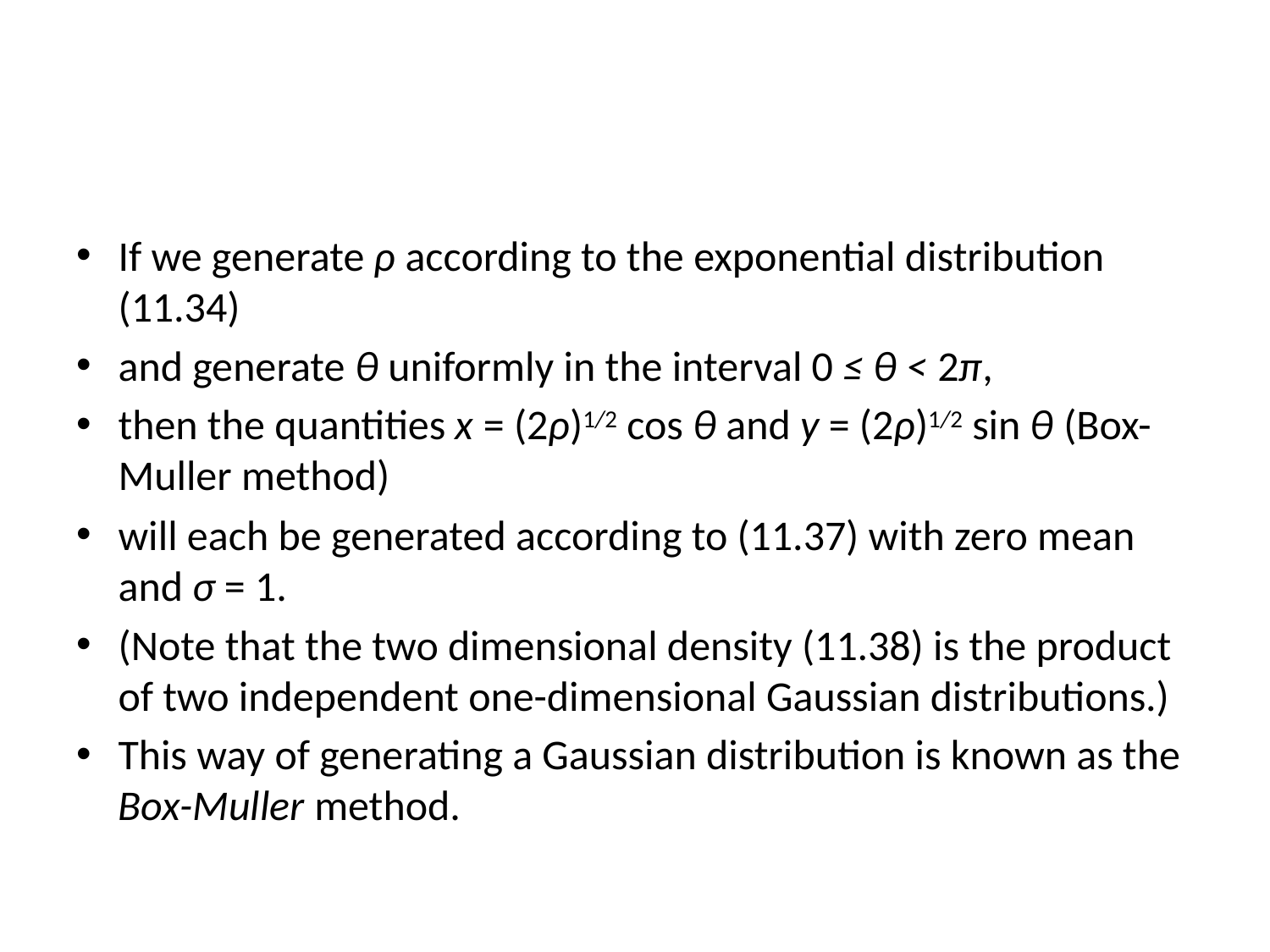

#
If we generate ρ according to the exponential distribution (11.34)
and generate θ uniformly in the interval 0 ≤ θ < 2π,
then the quantities x = (2ρ)1/2 cos θ and y = (2ρ)1/2 sin θ (Box-Muller method)
will each be generated according to (11.37) with zero mean and σ = 1.
(Note that the two dimensional density (11.38) is the product of two independent one-dimensional Gaussian distributions.)
This way of generating a Gaussian distribution is known as the Box-Muller method.